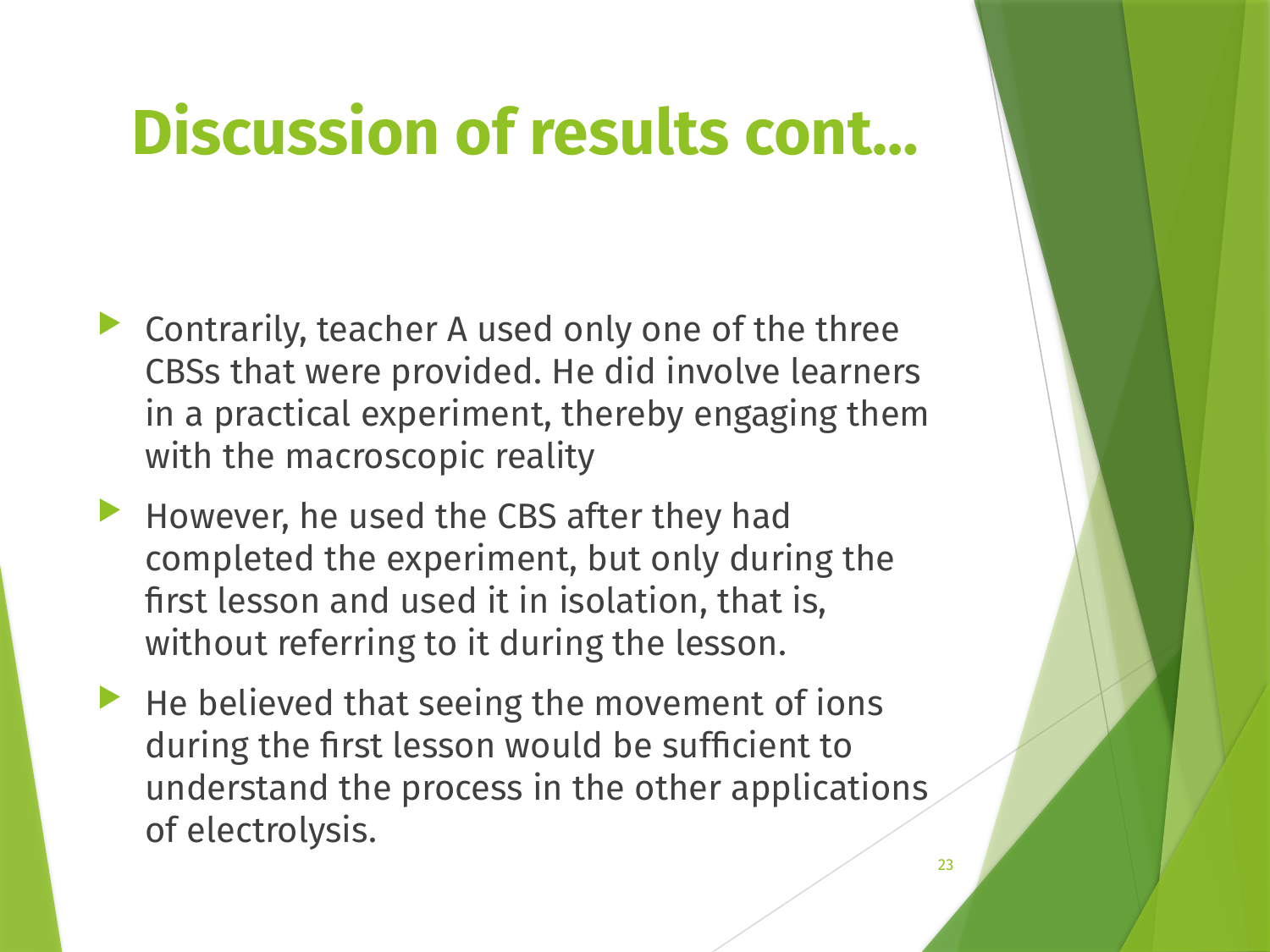

# Discussion of results cont…
Contrarily, teacher A used only one of the three CBSs that were provided. He did involve learners in a practical experiment, thereby engaging them with the macroscopic reality
However, he used the CBS after they had completed the experiment, but only during the first lesson and used it in isolation, that is, without referring to it during the lesson.
He believed that seeing the movement of ions during the first lesson would be sufficient to understand the process in the other applications of electrolysis.
23